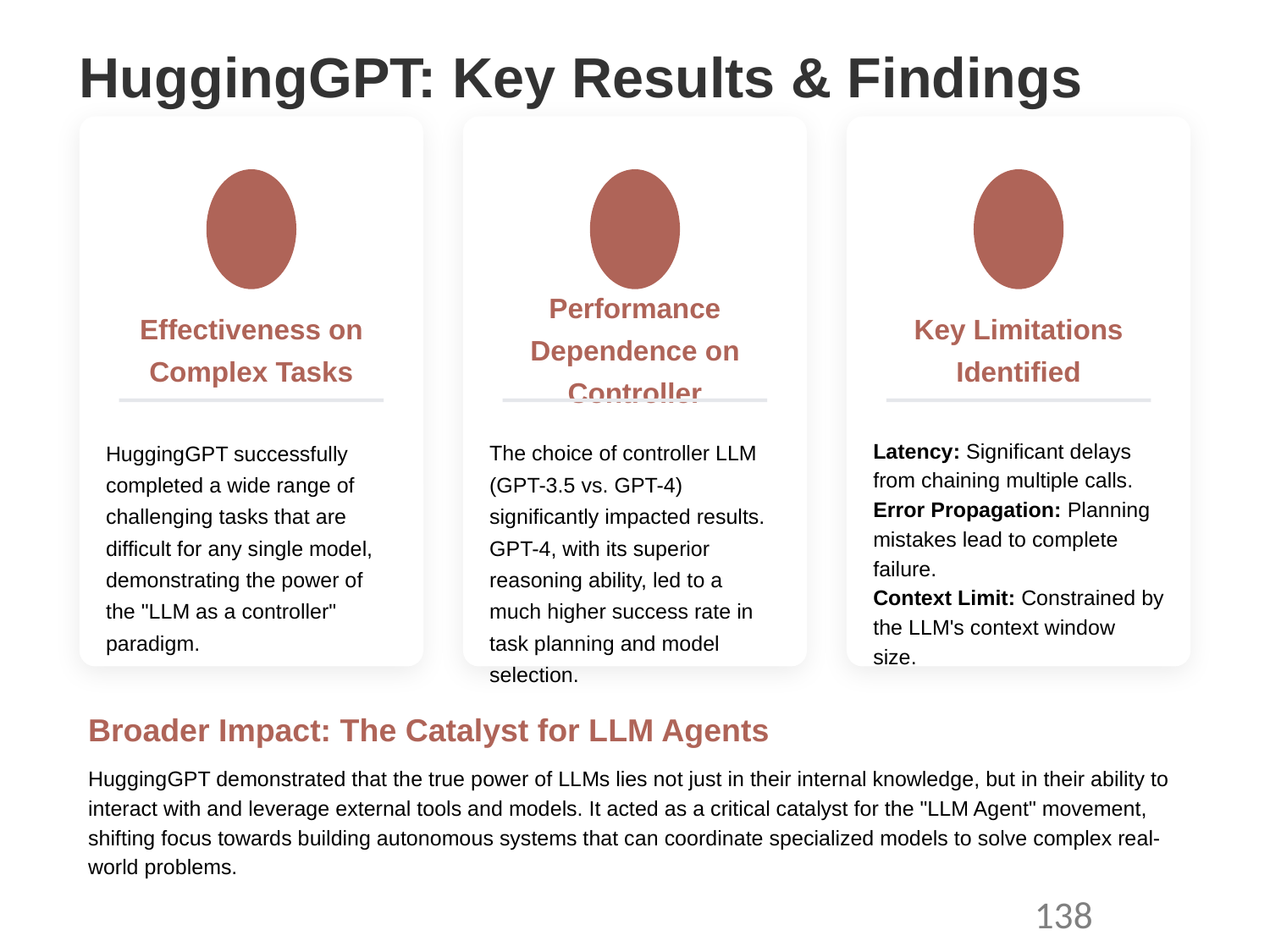

HuggingGPT: Key Results & Findings

Effectiveness on Complex Tasks
Performance Dependence on Controller
Key Limitations Identified

HuggingGPT successfully completed a wide range of challenging tasks that are difficult for any single model, demonstrating the power of the "LLM as a controller" paradigm.
The choice of controller LLM (GPT-3.5 vs. GPT-4) significantly impacted results. GPT-4, with its superior reasoning ability, led to a much higher success rate in task planning and model selection.
Latency: Significant delays from chaining multiple calls.
Error Propagation: Planning mistakes lead to complete failure.
Context Limit: Constrained by the LLM's context window size.
Broader Impact: The Catalyst for LLM Agents
HuggingGPT demonstrated that the true power of LLMs lies not just in their internal knowledge, but in their ability to interact with and leverage external tools and models. It acted as a critical catalyst for the "LLM Agent" movement, shifting focus towards building autonomous systems that can coordinate specialized models to solve complex real-world problems.
138